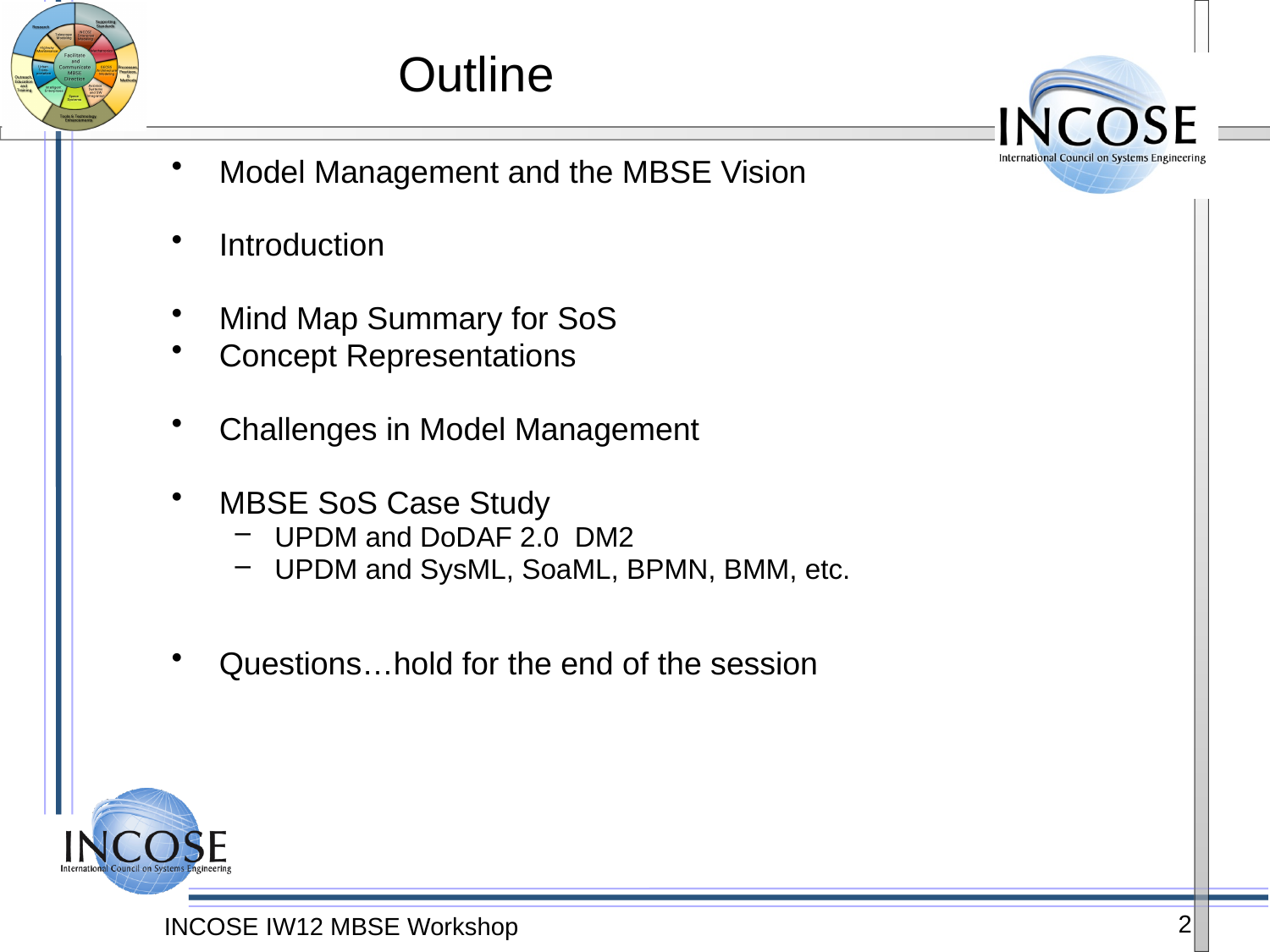

# Outline
Model Management and the MBSE Vision

Introduction

Mind Map Summary for SoS
Concept Representations

Challenges in Model Management

MBSE SoS Case Study
UPDM and DoDAF 2.0  DM2
UPDM and SysML, SoaML, BPMN, BMM, etc.

Questions…hold for the end of the session
2